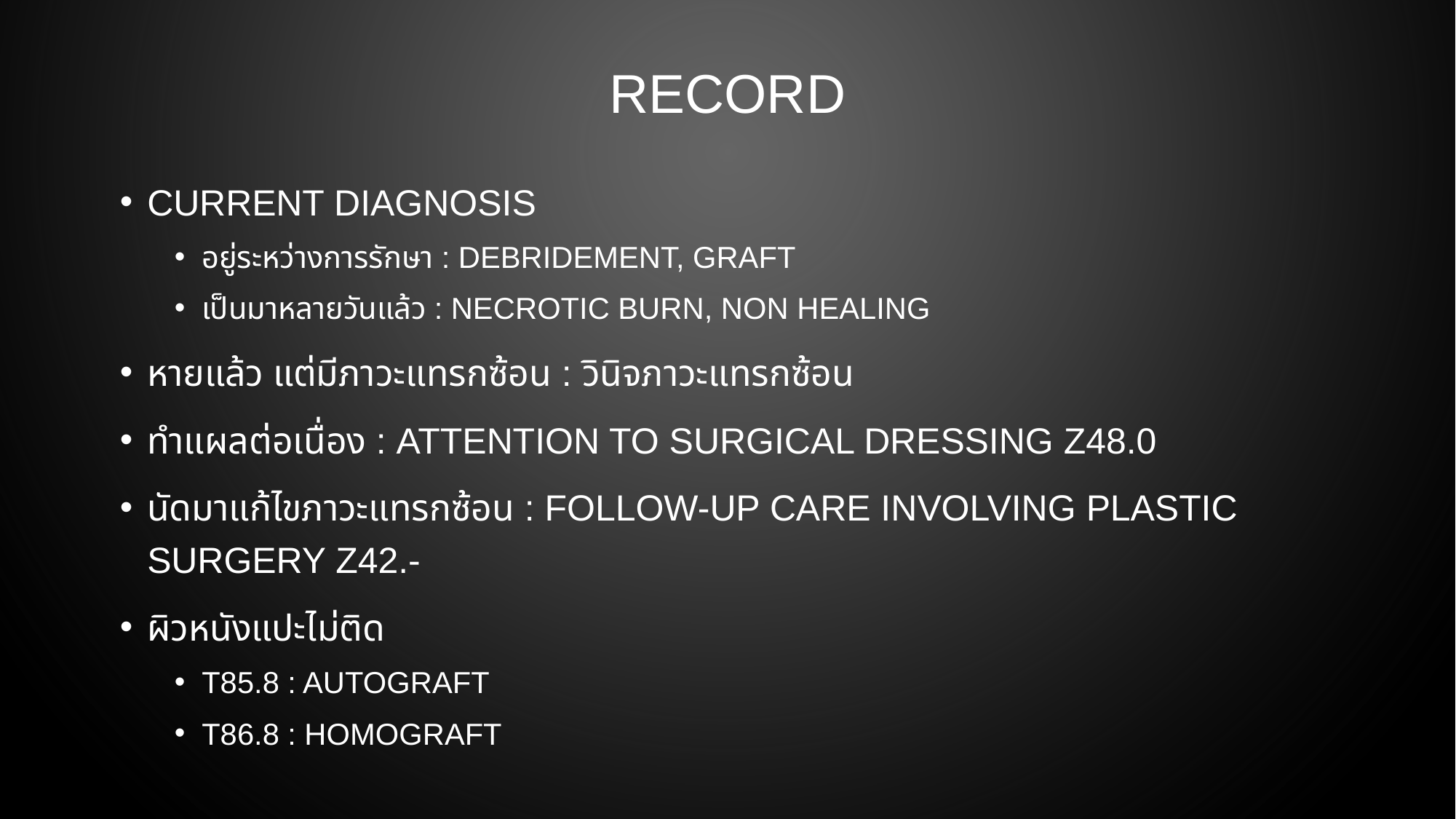

# Record
Current diagnosis
อยู่ระหว่างการรักษา : Debridement, Graft
เป็นมาหลายวันแล้ว : Necrotic burn, Non healing
หายแล้ว แต่มีภาวะแทรกซ้อน : วินิจภาวะแทรกซ้อน
ทำแผลต่อเนื่อง : Attention to surgical dressing Z48.0
นัดมาแก้ไขภาวะแทรกซ้อน : Follow-up care involving plastic surgery Z42.-
ผิวหนังแปะไม่ติด
T85.8 : Autograft
T86.8 : Homograft